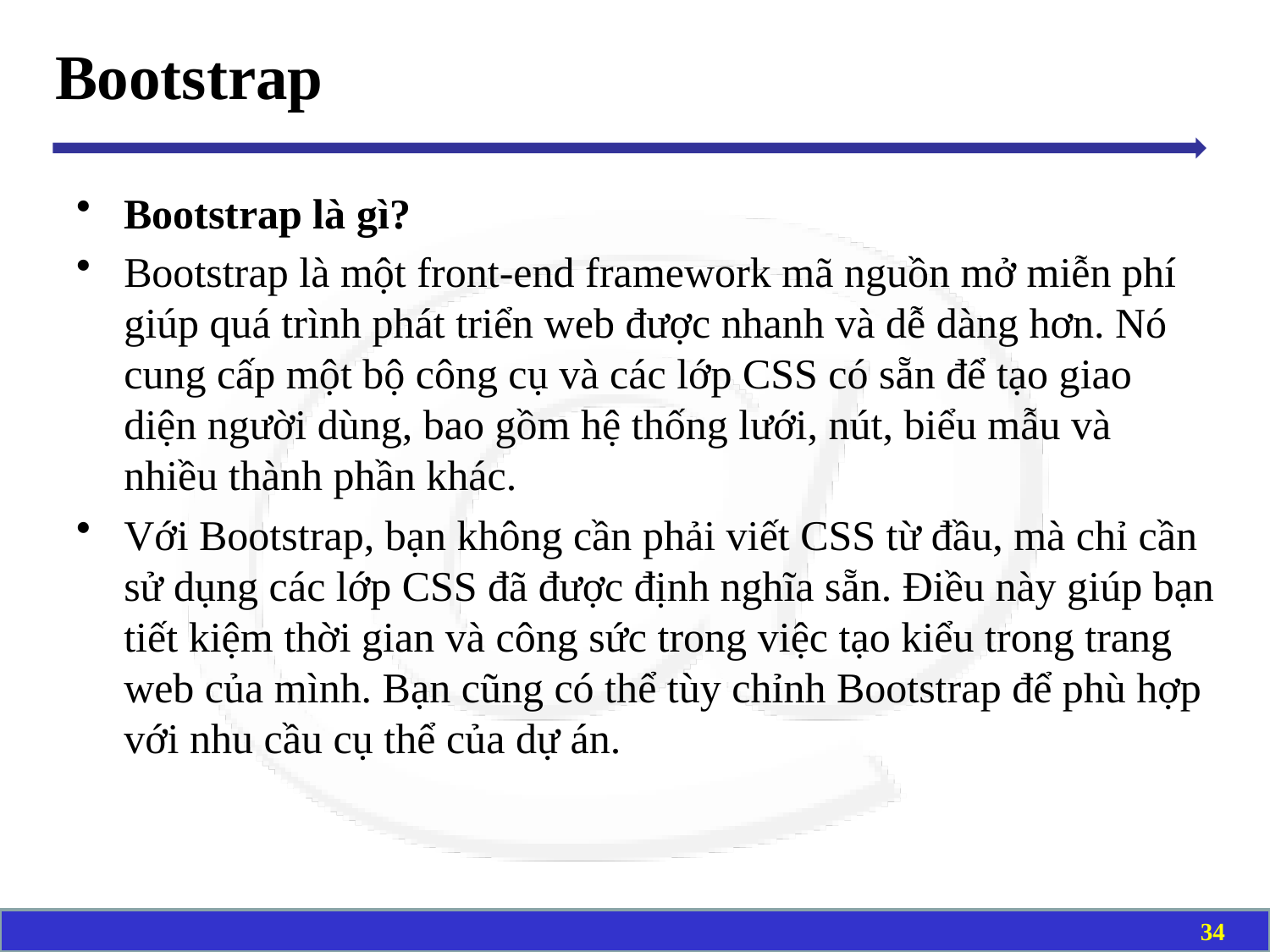

# Bootstrap
Bootstrap là gì?
Bootstrap là một front-end framework mã nguồn mở miễn phí giúp quá trình phát triển web được nhanh và dễ dàng hơn. Nó cung cấp một bộ công cụ và các lớp CSS có sẵn để tạo giao diện người dùng, bao gồm hệ thống lưới, nút, biểu mẫu và nhiều thành phần khác.
Với Bootstrap, bạn không cần phải viết CSS từ đầu, mà chỉ cần sử dụng các lớp CSS đã được định nghĩa sẵn. Điều này giúp bạn tiết kiệm thời gian và công sức trong việc tạo kiểu trong trang web của mình. Bạn cũng có thể tùy chỉnh Bootstrap để phù hợp với nhu cầu cụ thể của dự án.

34